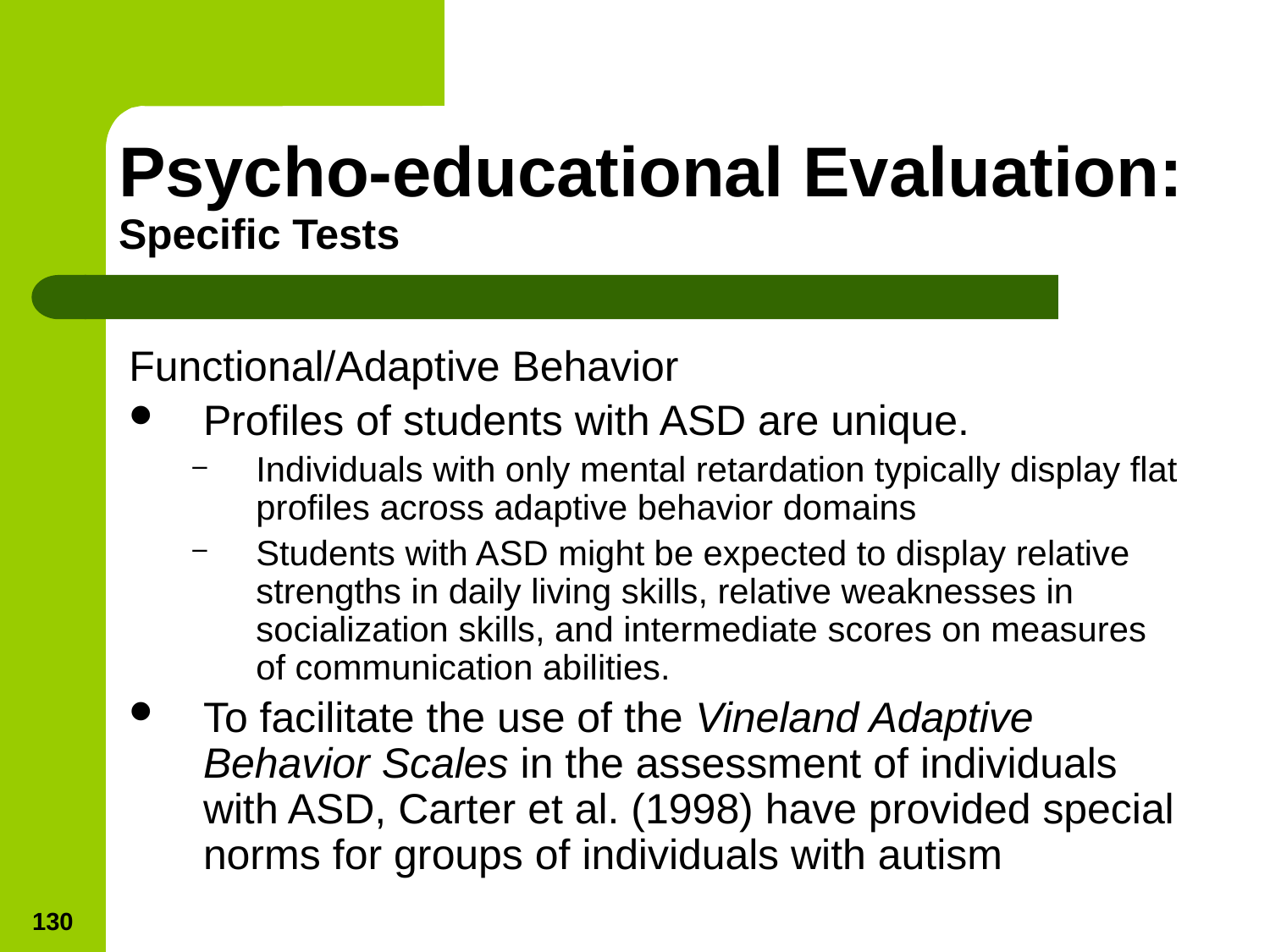

# Psycho-educational Evaluation: Specific Tests
Functional/Adaptive Behavior
Profiles of students with ASD are unique.
Individuals with only mental retardation typically display flat profiles across adaptive behavior domains
Students with ASD might be expected to display relative strengths in daily living skills, relative weaknesses in socialization skills, and intermediate scores on measures of communication abilities.
To facilitate the use of the Vineland Adaptive Behavior Scales in the assessment of individuals with ASD, Carter et al. (1998) have provided special norms for groups of individuals with autism
130